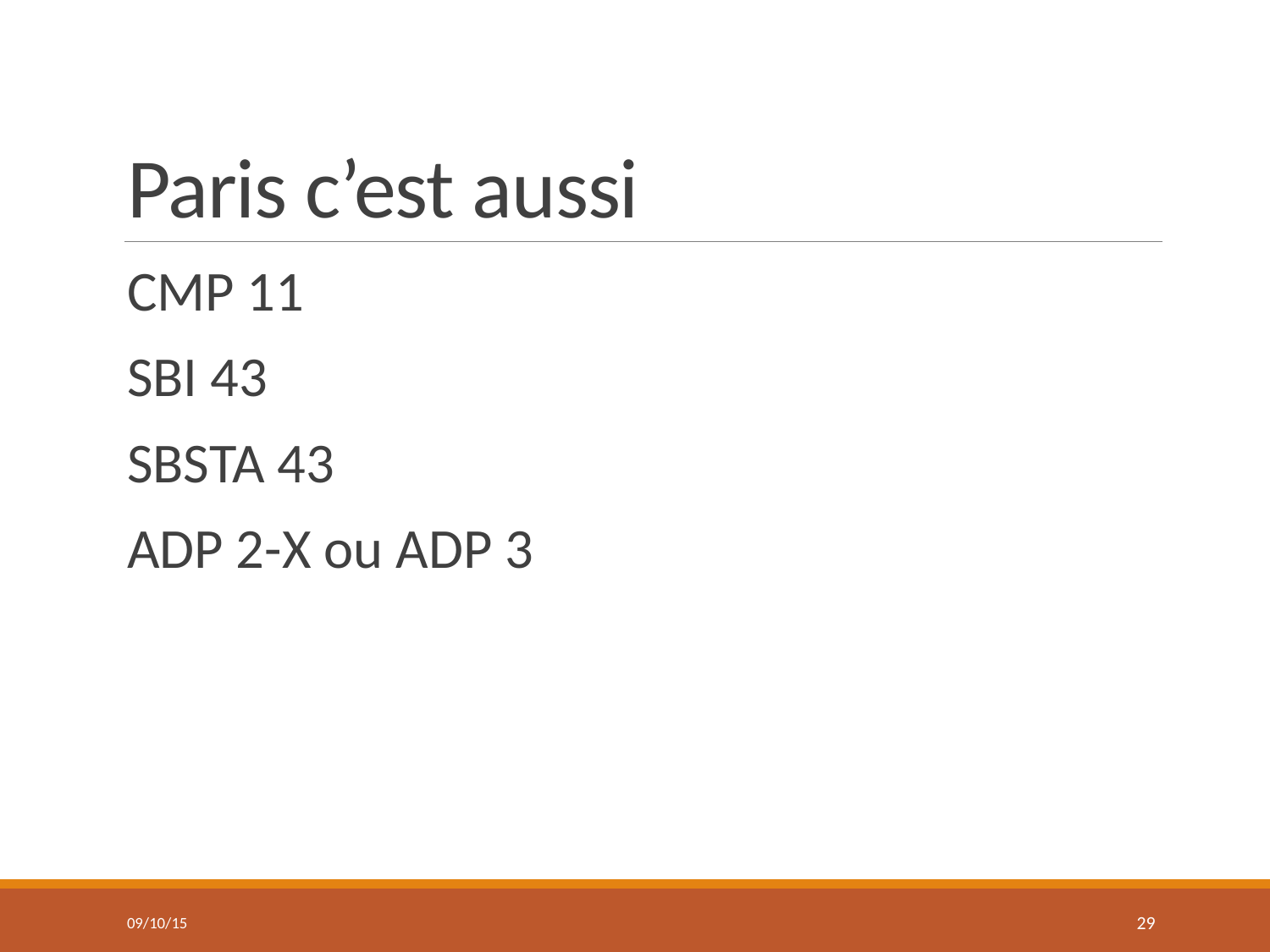

# Paris c’est aussi
CMP 11
SBI 43
SBSTA 43
ADP 2-X ou ADP 3
09/10/15
29